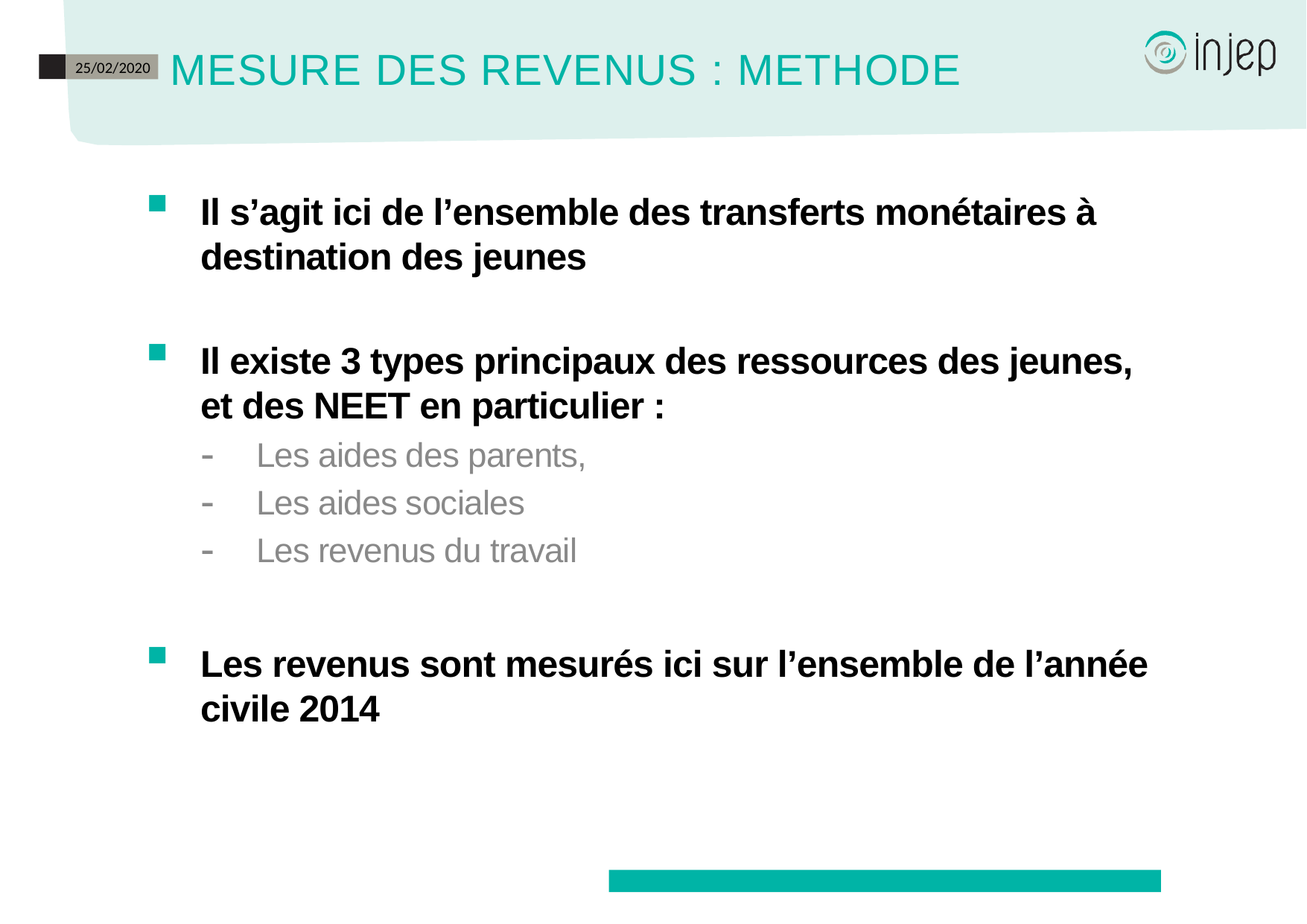

# Mesure des revenus : methode
25/02/2020
Il s’agit ici de l’ensemble des transferts monétaires à destination des jeunes

Il existe 3 types principaux des ressources des jeunes, et des NEET en particulier :
Les aides des parents,
Les aides sociales
Les revenus du travail

Les revenus sont mesurés ici sur l’ensemble de l’année civile 2014